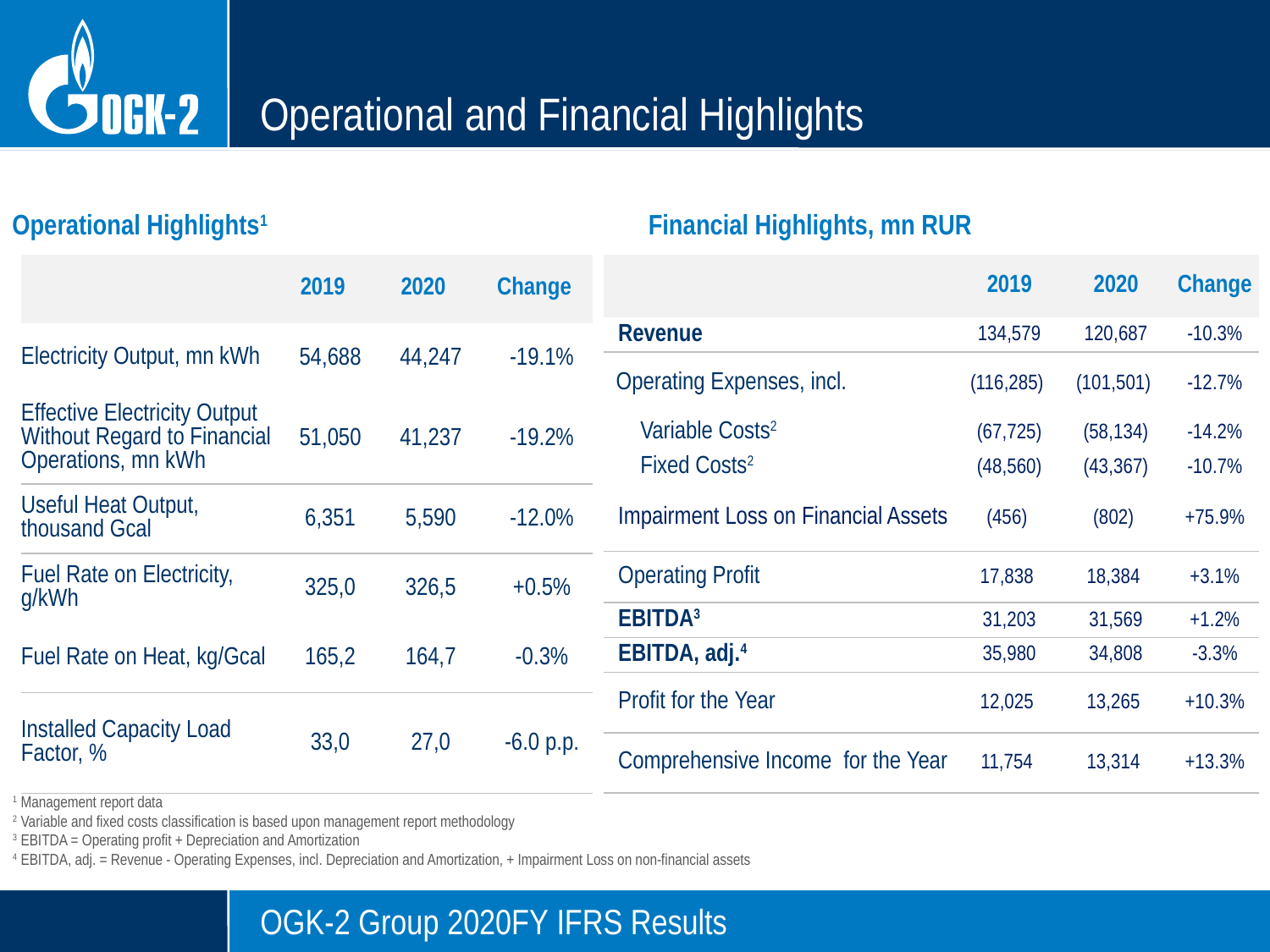

# Operational and Financial Highlights
Operational Highlights1
Financial Highlights, mn RUR
|  | 2019 | 2020 | Change |
| --- | --- | --- | --- |
| Electricity Output, mn kWh | 54,688 | 44,247 | -19.1% |
| Effective Electricity Output Without Regard to Financial Operations, mn kWh | 51,050 | 41,237 | -19.2% |
| Useful Heat Output, thousand Gcal | 6,351 | 5,590 | -12.0% |
| Fuel Rate on Electricity, g/kWh | 325,0 | 326,5 | +0.5% |
| Fuel Rate on Heat, kg/Gcal | 165,2 | 164,7 | -0.3% |
| Installed Capacity Load Factor, % | 33,0 | 27,0 | -6.0 p.p. |
|  | 2019 | 2020 | Change |
| --- | --- | --- | --- |
| Revenue | 134,579 | 120,687 | -10.3% |
| Operating Expenses, incl. | (116,285) | (101,501) | -12.7% |
| Variable Costs2 | (67,725) | (58,134) | -14.2% |
| Fixed Costs2 | (48,560‬) | (43,367)‬ | -10.7% |
| Impairment Loss on Financial Assets | (456) | (802) | +75.9% |
| Operating Profit | 17,838 | 18,384 | +3.1% |
| EBITDA3 | 31,203 | 31,569 | +1.2% |
| EBITDA, adj.4 | 35,980 | 34,808 | -3.3% |
| Profit for the Year | 12,025 | 13,265 | +10.3% |
| Comprehensive Income for the Year | 11,754 | 13,314 | +13.3% |
1 Management report data
2 Variable and fixed costs classification is based upon management report methodology
3 EBITDA = Operating profit + Depreciation and Amortization
4 EBITDA, adj. = Revenue - Operating Expenses, incl. Depreciation and Amortization, + Impairment Loss on non-financial assets
OGK-2 Group 2020FY IFRS Results